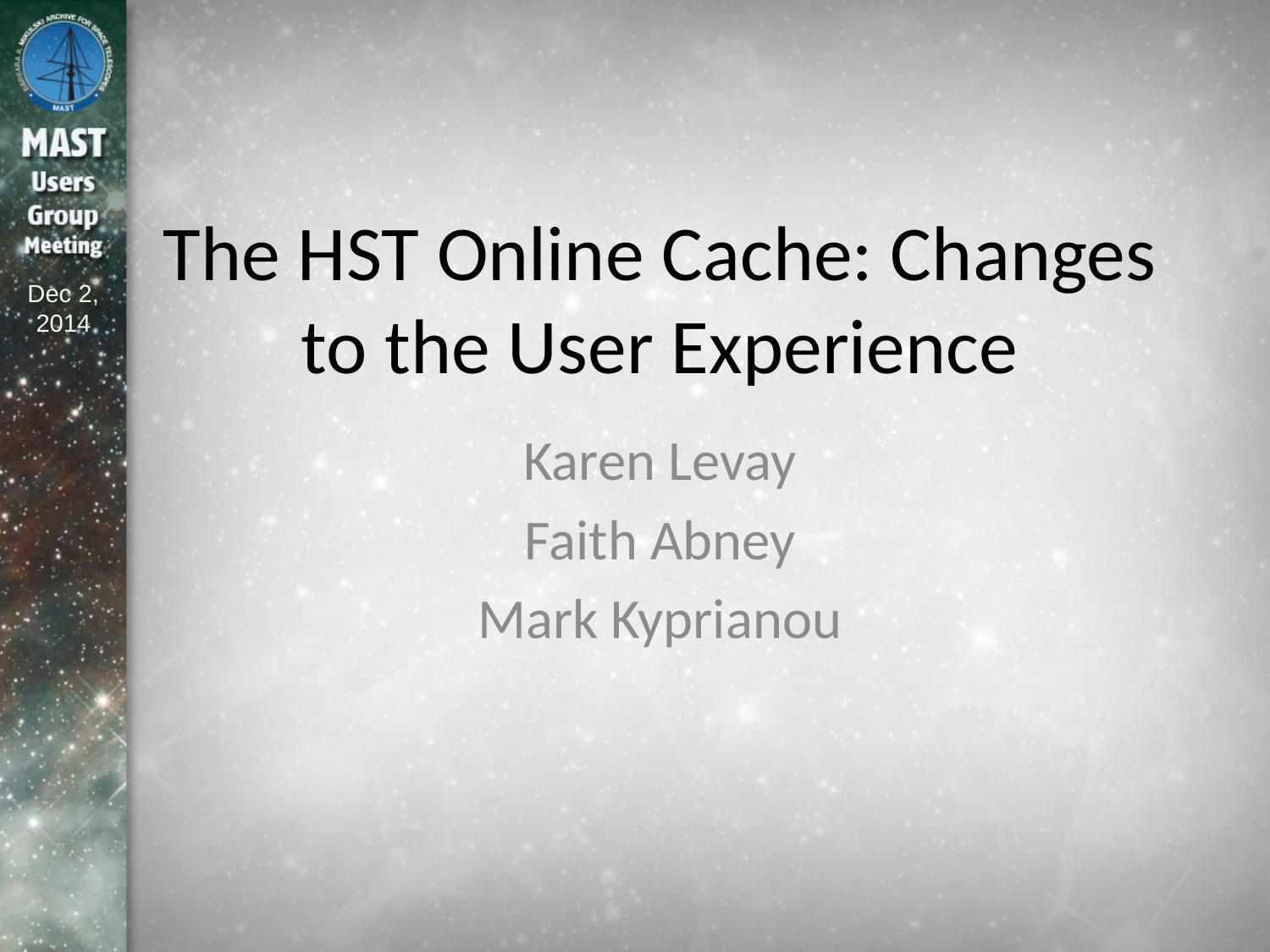

# The HST Online Cache: Changes to the User Experience
Karen Levay
Faith Abney
Mark Kyprianou